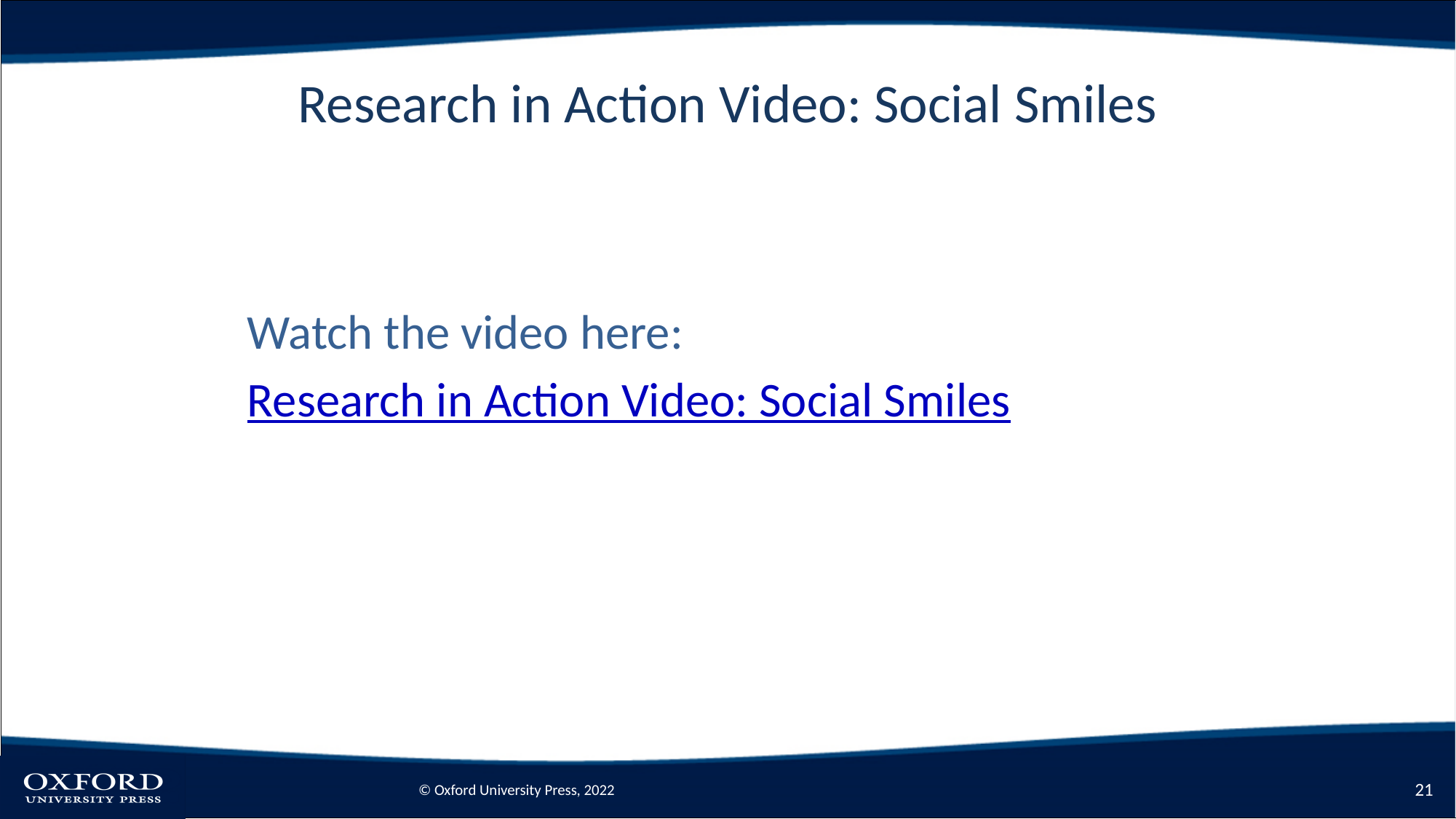

# Research in Action Video: Social Smiles
Watch the video here:
Research in Action Video: Social Smiles